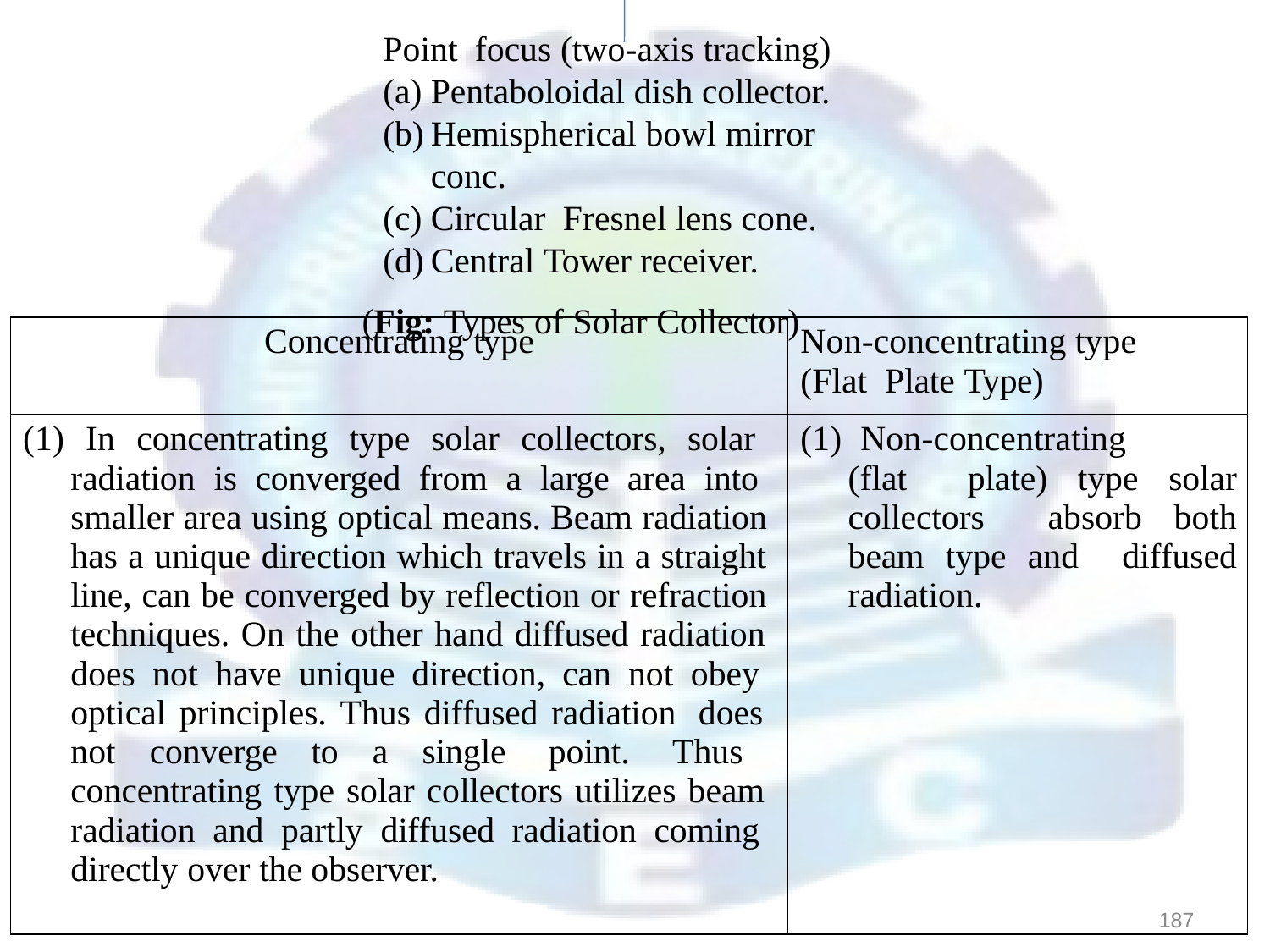

Point focus (two-axis tracking)
Pentaboloidal dish collector.
Hemispherical bowl mirror conc.
Circular Fresnel lens cone.
Central Tower receiver.
(Fig: Types of Solar Collector)
| Concentrating type | Non-concentrating type (Flat Plate Type) |
| --- | --- |
| (1) In concentrating type solar collectors, solar radiation is converged from a large area into smaller area using optical means. Beam radiation has a unique direction which travels in a straight line, can be converged by reflection or refraction techniques. On the other hand diffused radiation does not have unique direction, can not obey optical principles. Thus diffused radiation does not converge to a single point. Thus concentrating type solar collectors utilizes beam radiation and partly diffused radiation coming directly over the observer. | (1) Non-concentrating (flat plate) type solar collectors absorb both beam type and diffused radiation. 187 |